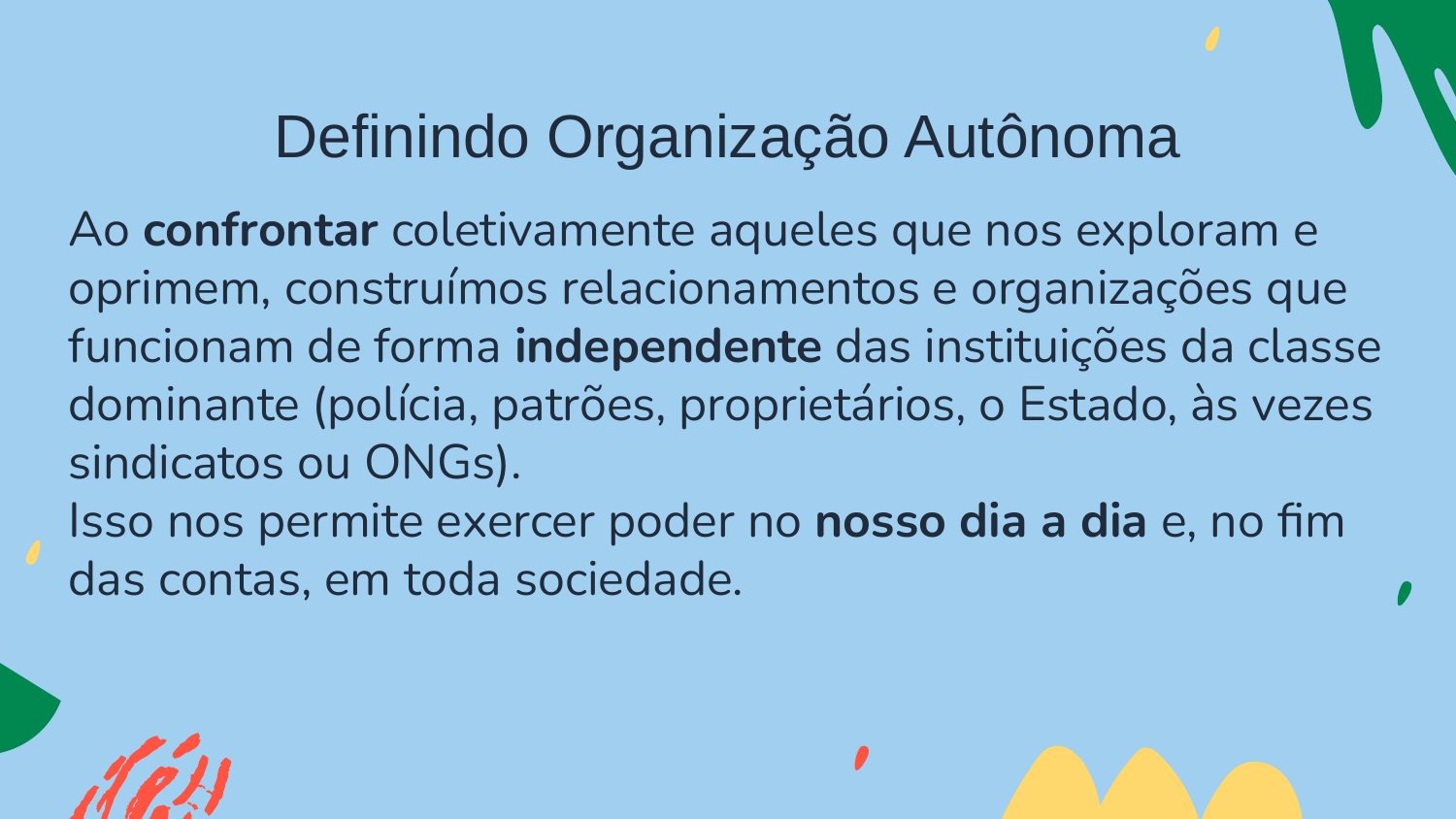

# Definindo Organização Autônoma
Ao confrontar coletivamente aqueles que nos exploram e oprimem, construímos relacionamentos e organizações que funcionam de forma independente das instituições da classe dominante (polícia, patrões, proprietários, o Estado, às vezes sindicatos ou ONGs).
Isso nos permite exercer poder no nosso dia a dia e, no fim das contas, em toda sociedade.